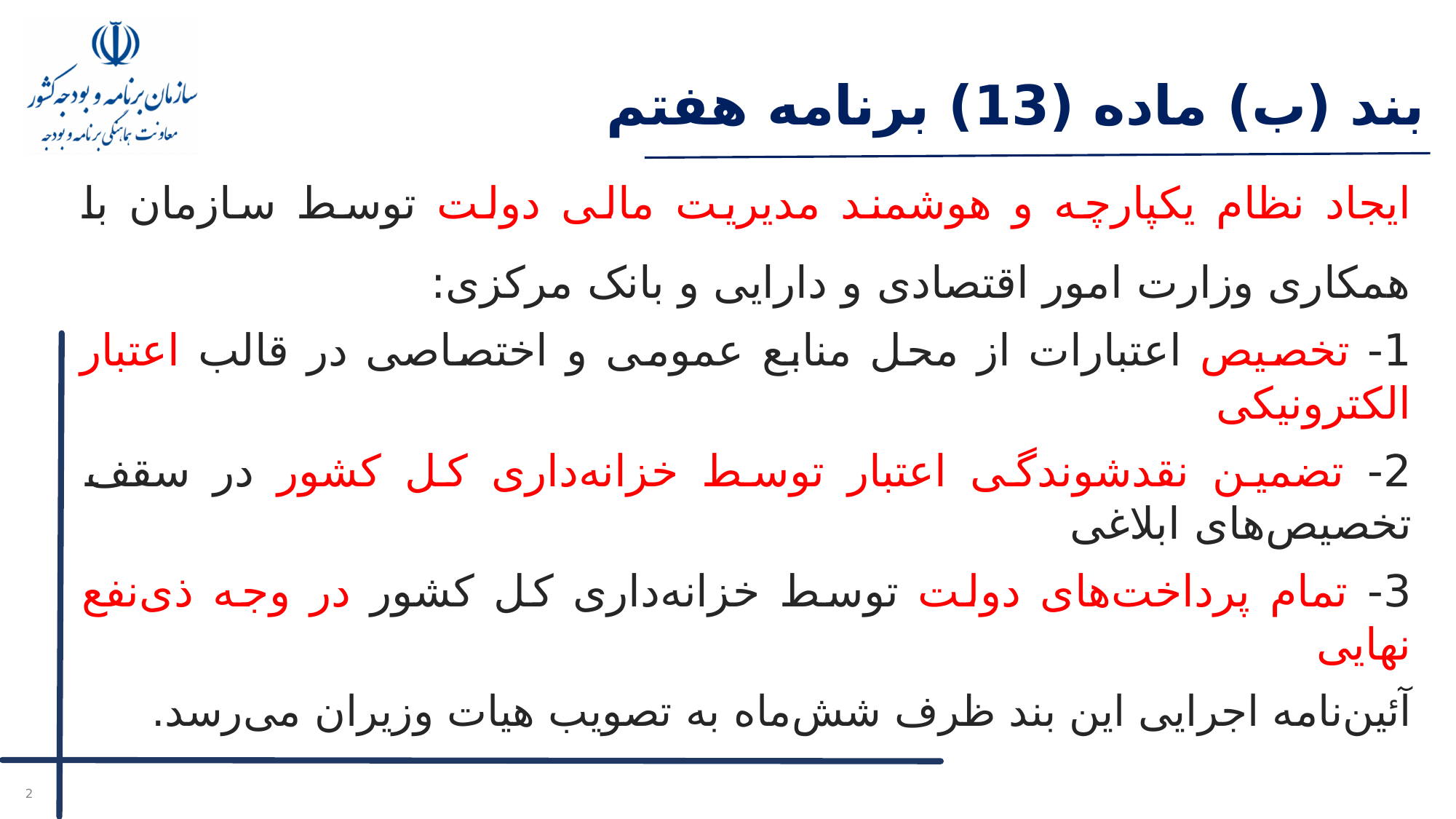

# بند (ب) ماده (13) برنامه هفتم
ایجاد نظام یکپارچه و هوشمند مدیریت مالی دولت توسط سازمان با همکاری وزارت امور اقتصادی و دارایی و بانک مرکزی:
1- تخصیص اعتبارات از محل منابع عمومی و اختصاصی در قالب اعتبار الکترونیکی
2- تضمین نقدشوندگی اعتبار توسط خزانه‌داری کل کشور در سقف تخصیص‌های ابلاغی
3- تمام پرداخت‌های دولت توسط خزانه‌داری کل کشور در وجه ذی‌نفع نهایی
آئین‌نامه اجرایی این بند ظرف شش‌ماه به تصویب هیات وزیران می‌رسد.
2